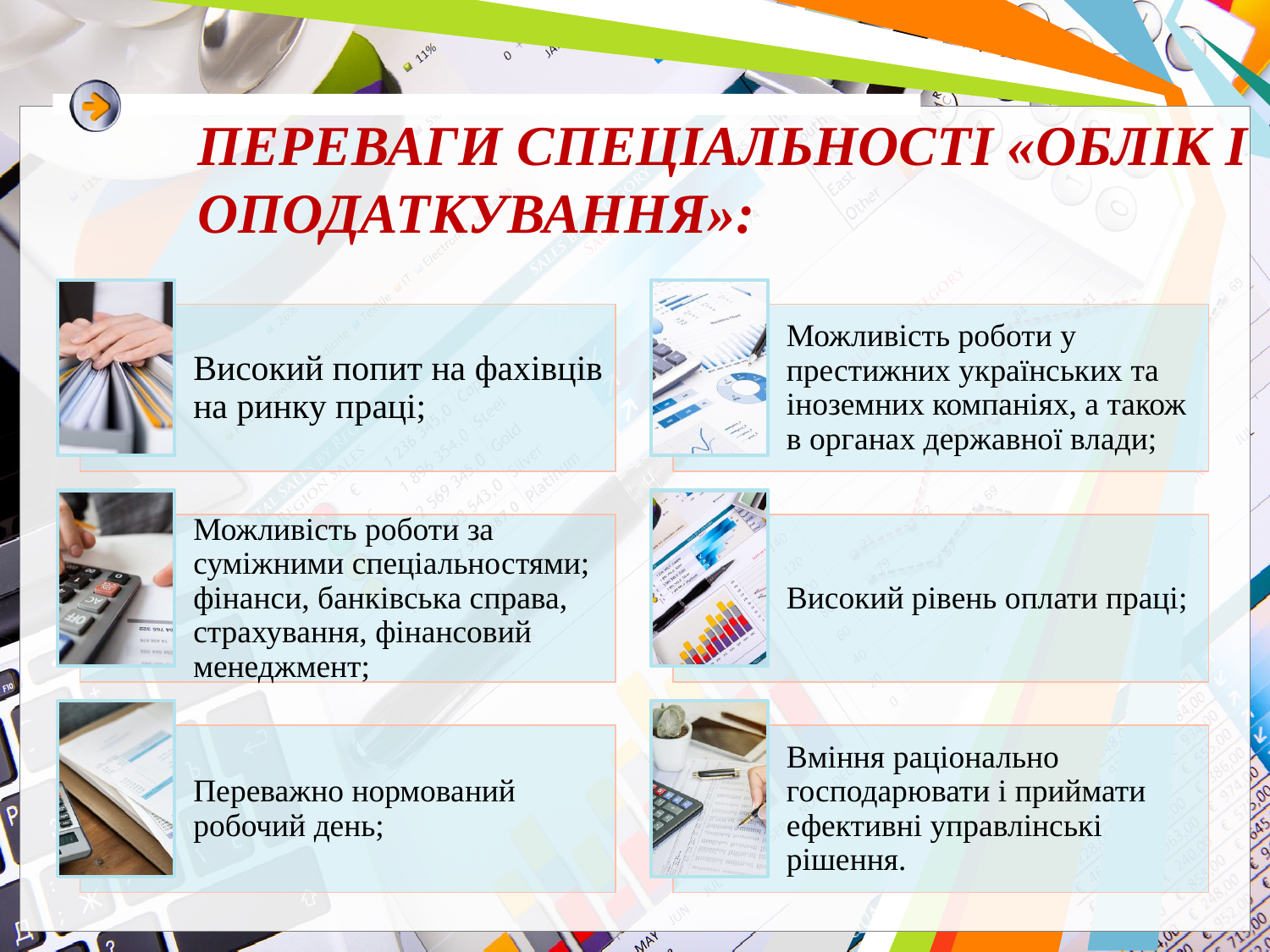

# ПЕРЕВАГИ СПЕЦІАЛЬНОСТІ «ОБЛІК І ОПОДАТКУВАННЯ»:
Високий попит на фахівців на ринку праці;
Можливість роботи у престижних українських та іноземних компаніях, а також в органах державної влади;
Можливість роботи за суміжними спеціальностями; фінанси, банківська справа, страхування, фінансовий менеджмент;
Високий рівень оплати праці;
Переважно нормований робочий день;
Вміння раціонально господарювати і приймати ефективні управлінські рішення.